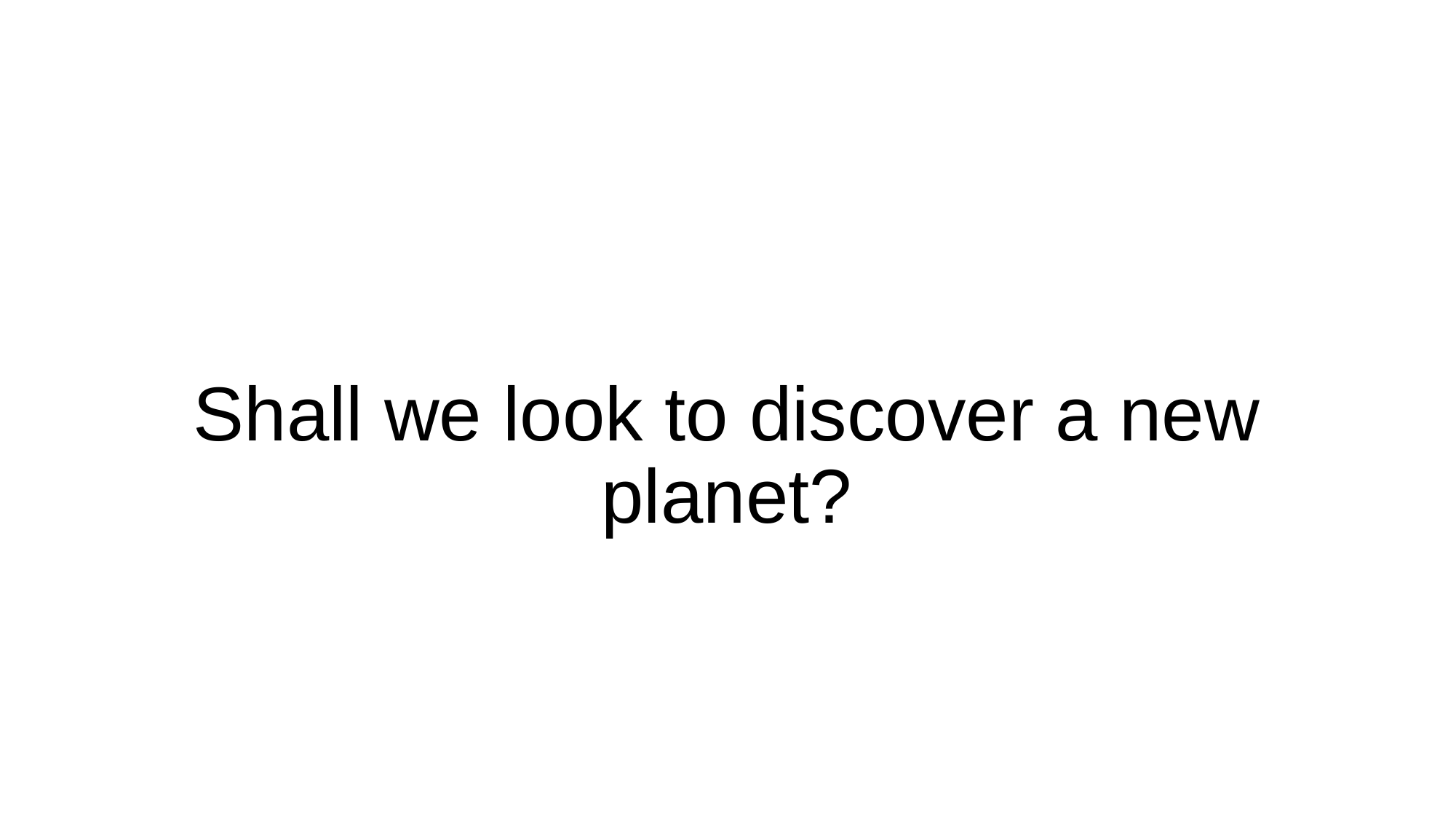

# Shall we look to discover a new planet?